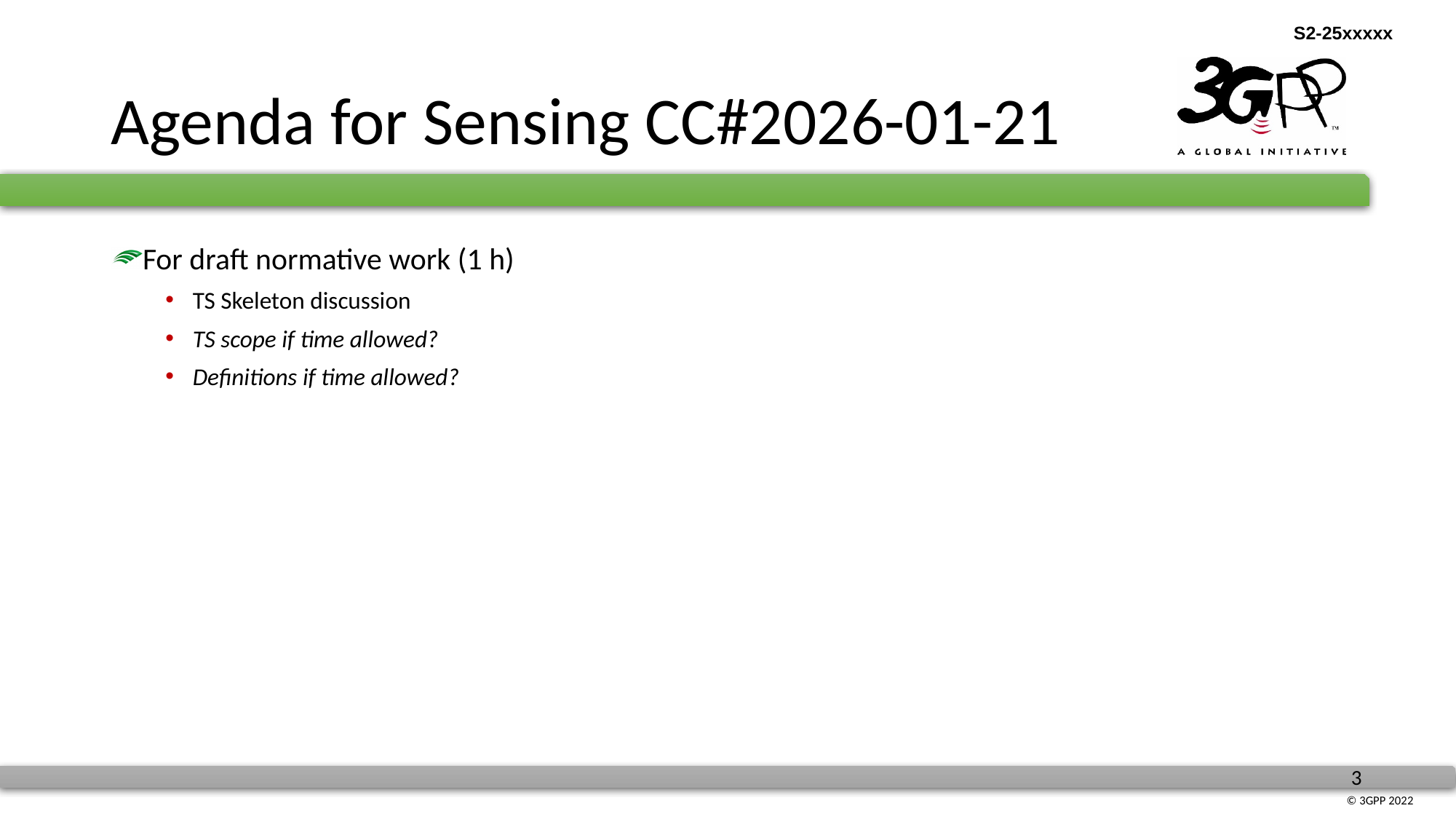

# Agenda for Sensing CC#2026-01-21
For draft normative work (1 h)
TS Skeleton discussion
TS scope if time allowed?
Definitions if time allowed?